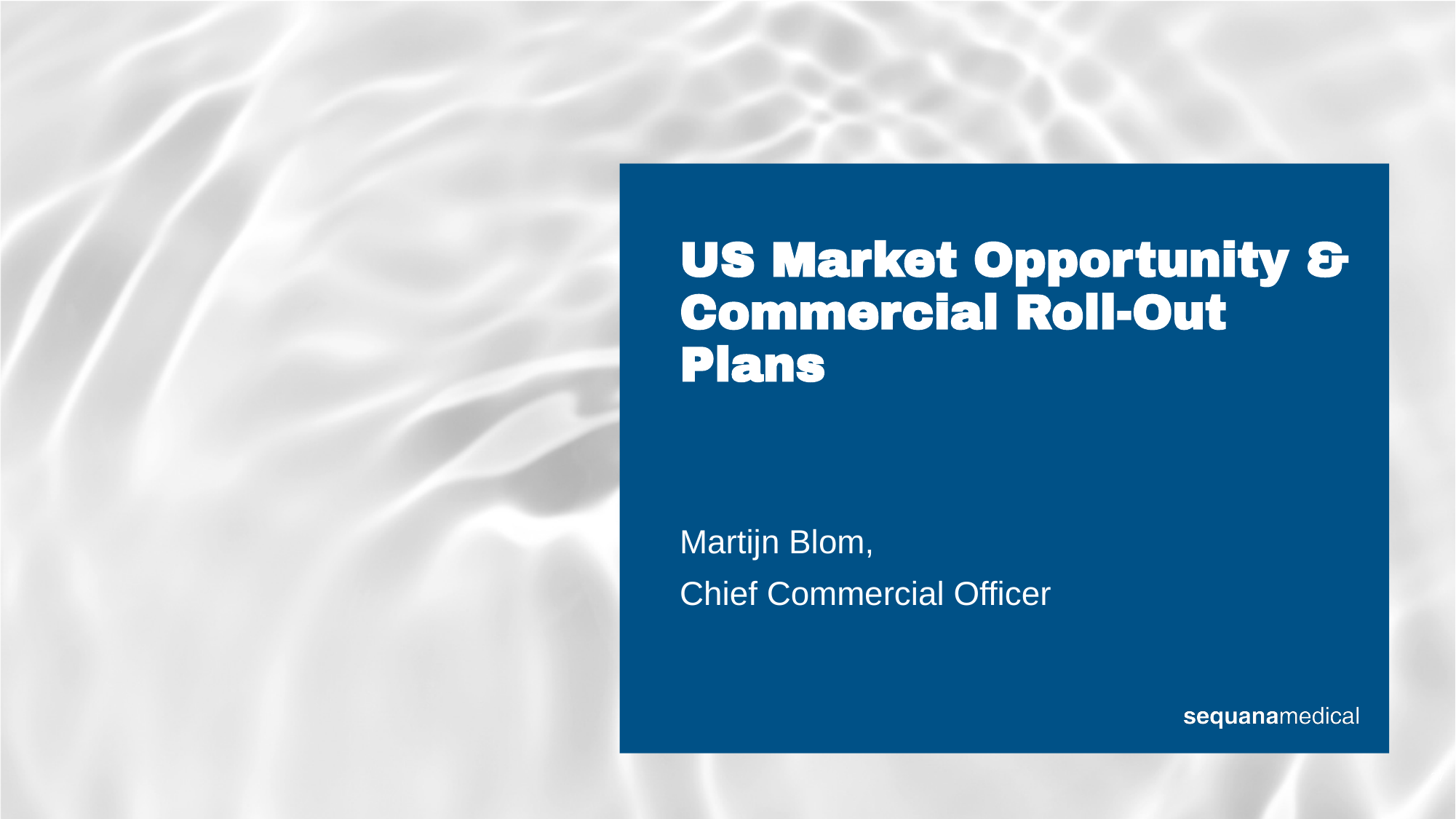

US Market Opportunity & Commercial Roll-Out Plans
Martijn Blom,
Chief Commercial Officer
37